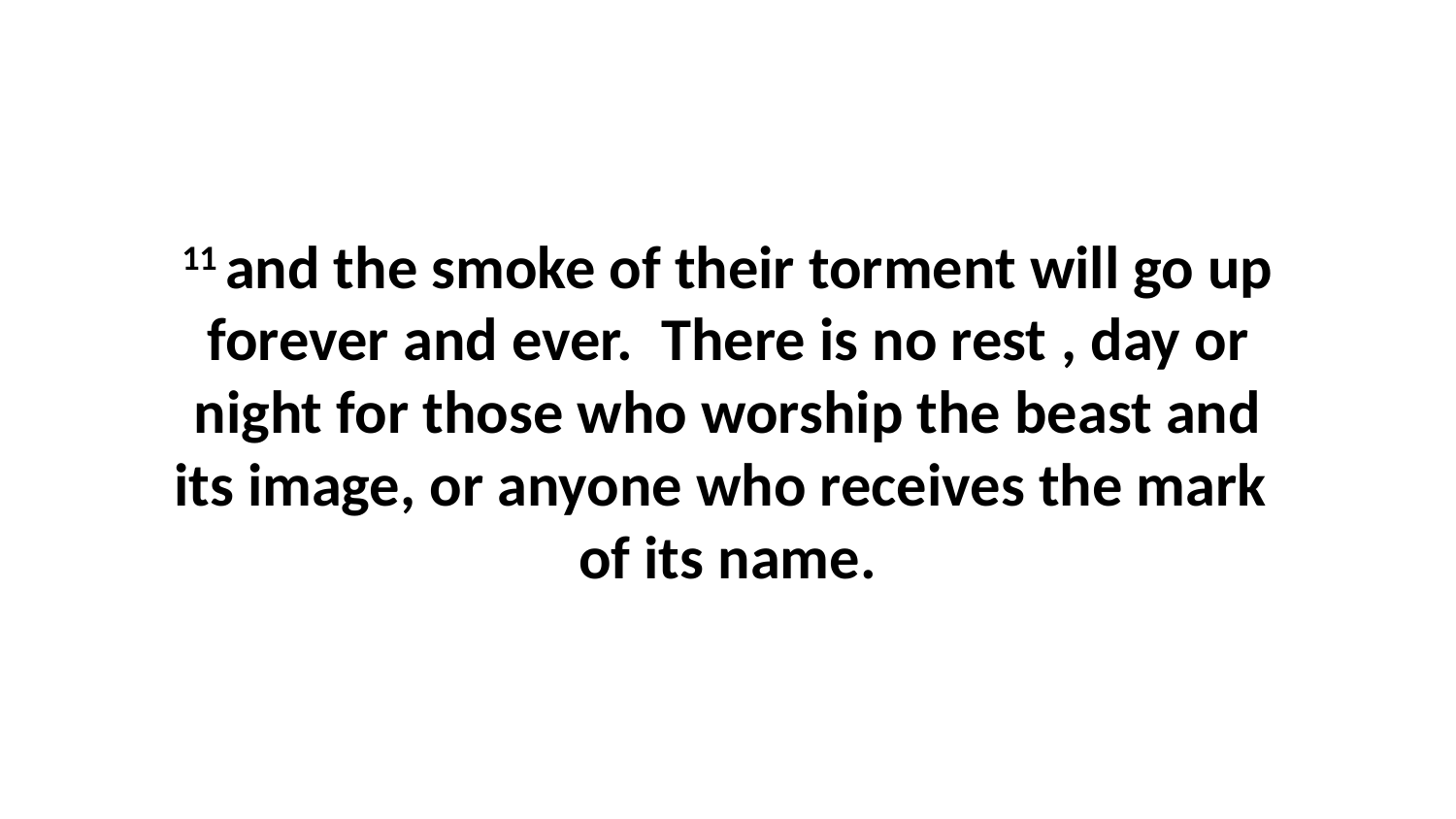

11 and the smoke of their torment will go up forever and ever.  There is no rest , day or night for those who worship the beast and its image, or anyone who receives the mark  of its name.